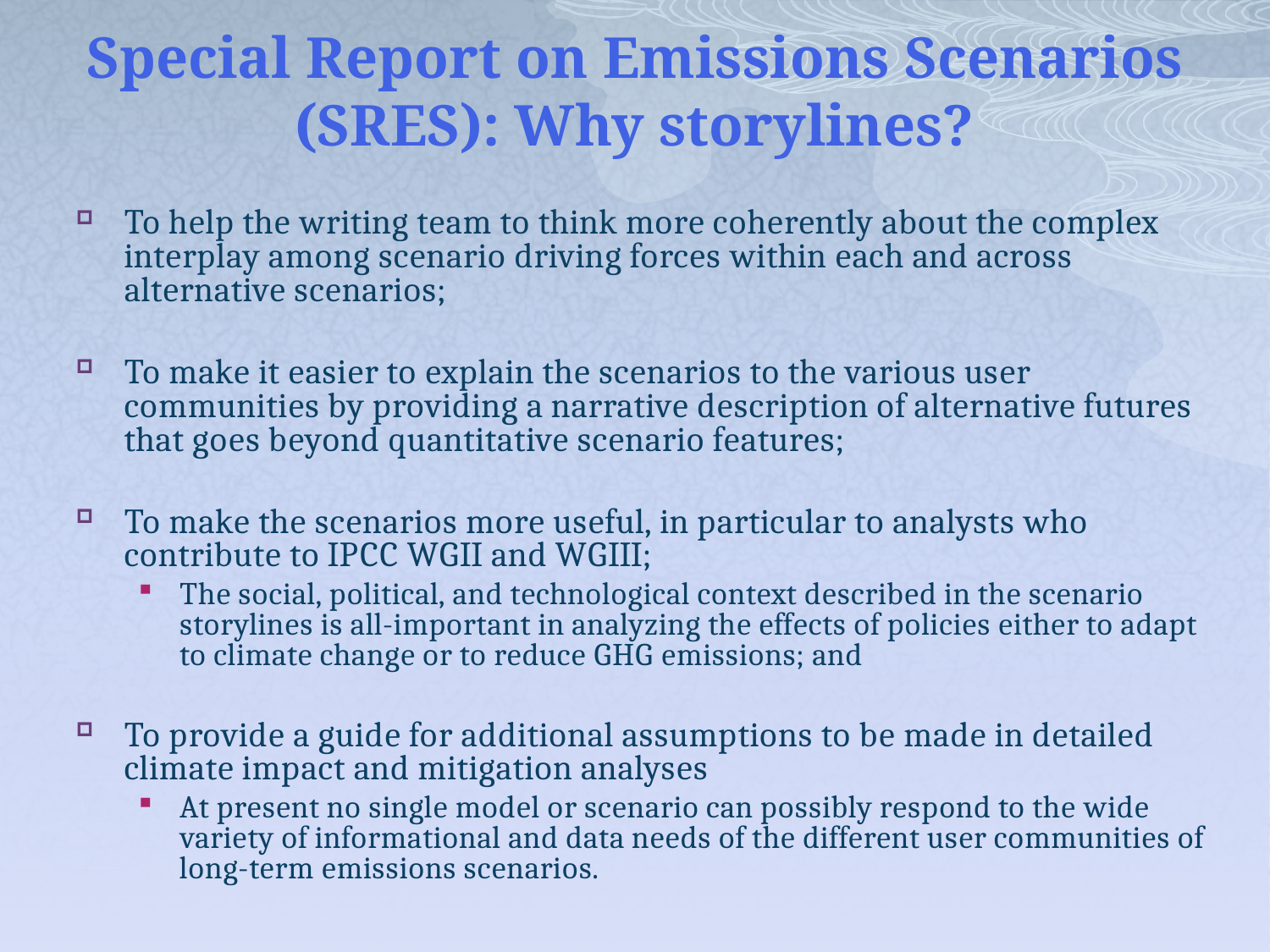

# Special Report on Emissions Scenarios (SRES): Why storylines?
To help the writing team to think more coherently about the complex interplay among scenario driving forces within each and across alternative scenarios;

To make it easier to explain the scenarios to the various user communities by providing a narrative description of alternative futures that goes beyond quantitative scenario features;

To make the scenarios more useful, in particular to analysts who contribute to IPCC WGII and WGIII;
The social, political, and technological context described in the scenario storylines is all-important in analyzing the effects of policies either to adapt to climate change or to reduce GHG emissions; and

To provide a guide for additional assumptions to be made in detailed climate impact and mitigation analyses
At present no single model or scenario can possibly respond to the wide variety of informational and data needs of the different user communities of long-term emissions scenarios.